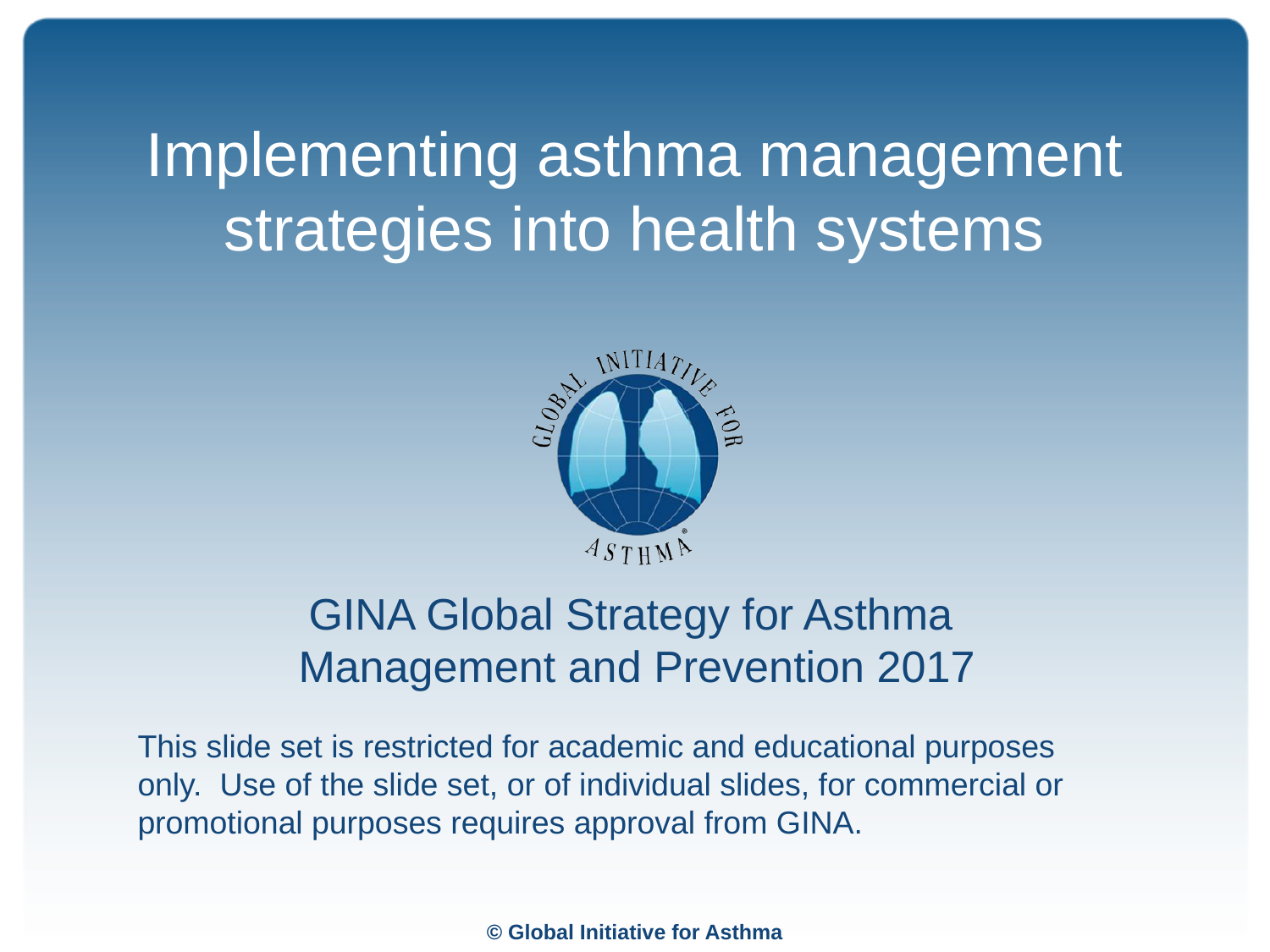

# Implementing asthma management strategies into health systems